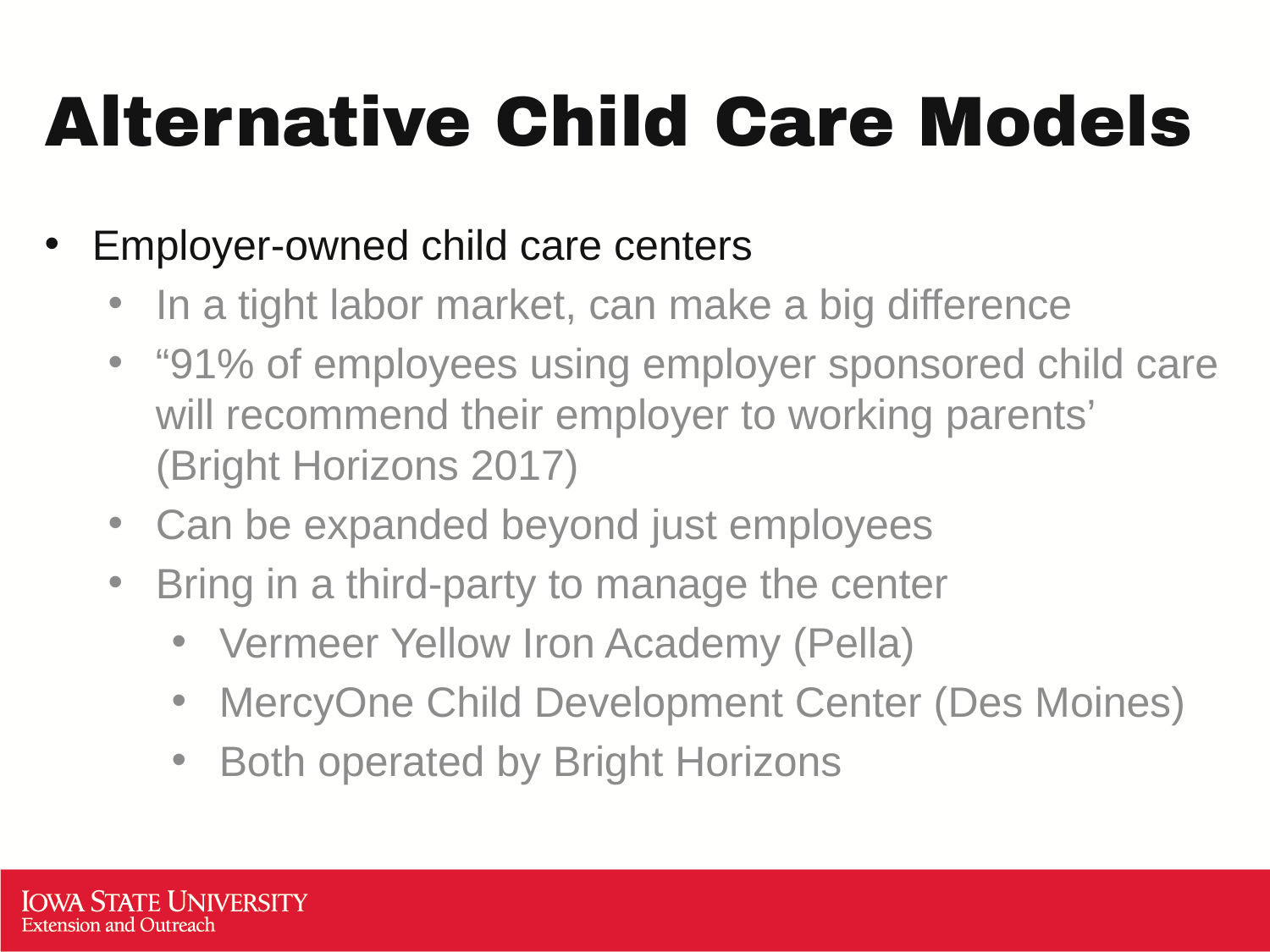

# Alternative Child Care Models
Employer-owned child care centers
In a tight labor market, can make a big difference
“91% of employees using employer sponsored child care will recommend their employer to working parents’ (Bright Horizons 2017)
Can be expanded beyond just employees
Bring in a third-party to manage the center
Vermeer Yellow Iron Academy (Pella)
MercyOne Child Development Center (Des Moines)
Both operated by Bright Horizons